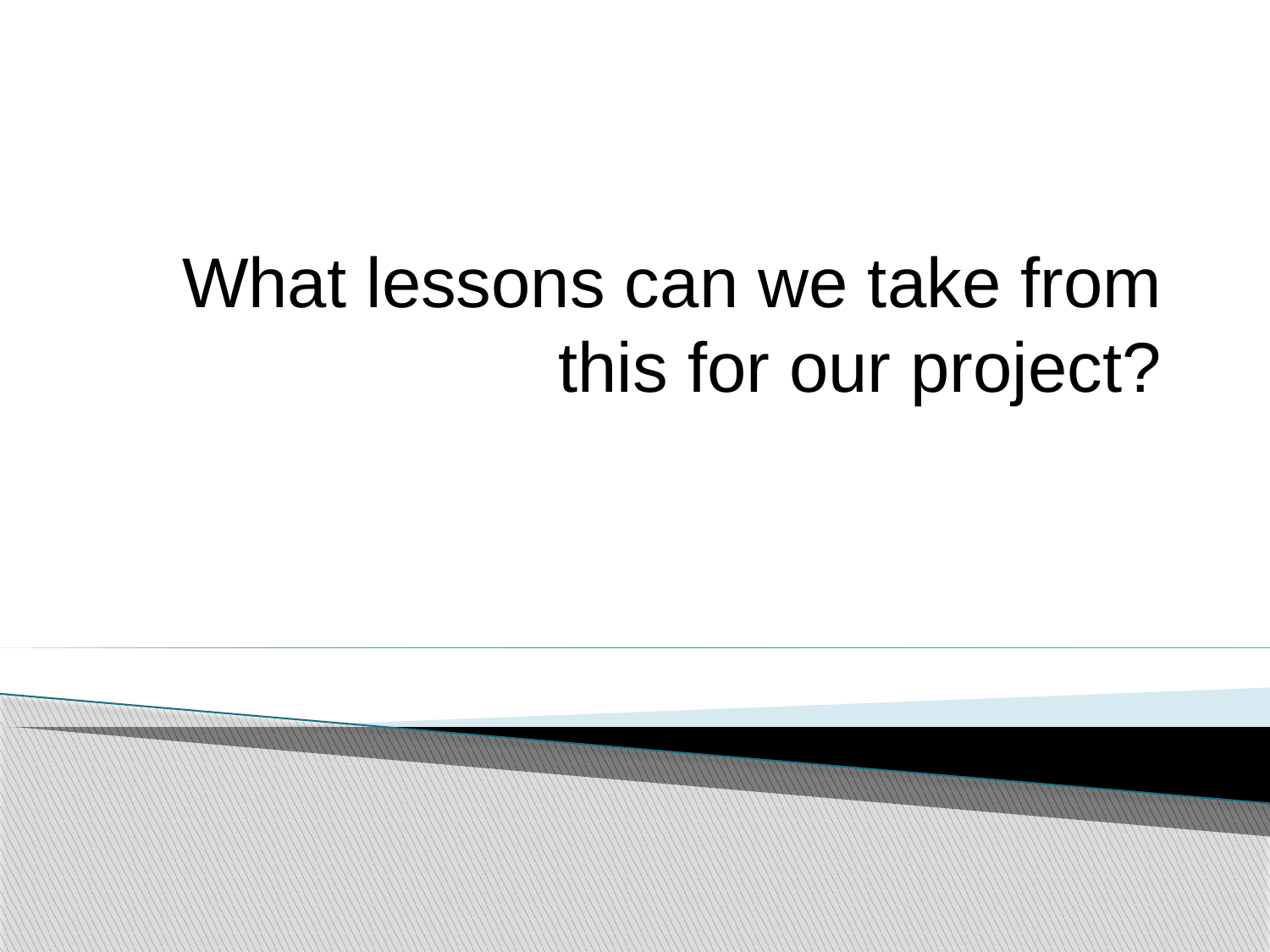

# What lessons can we take from this for our project?